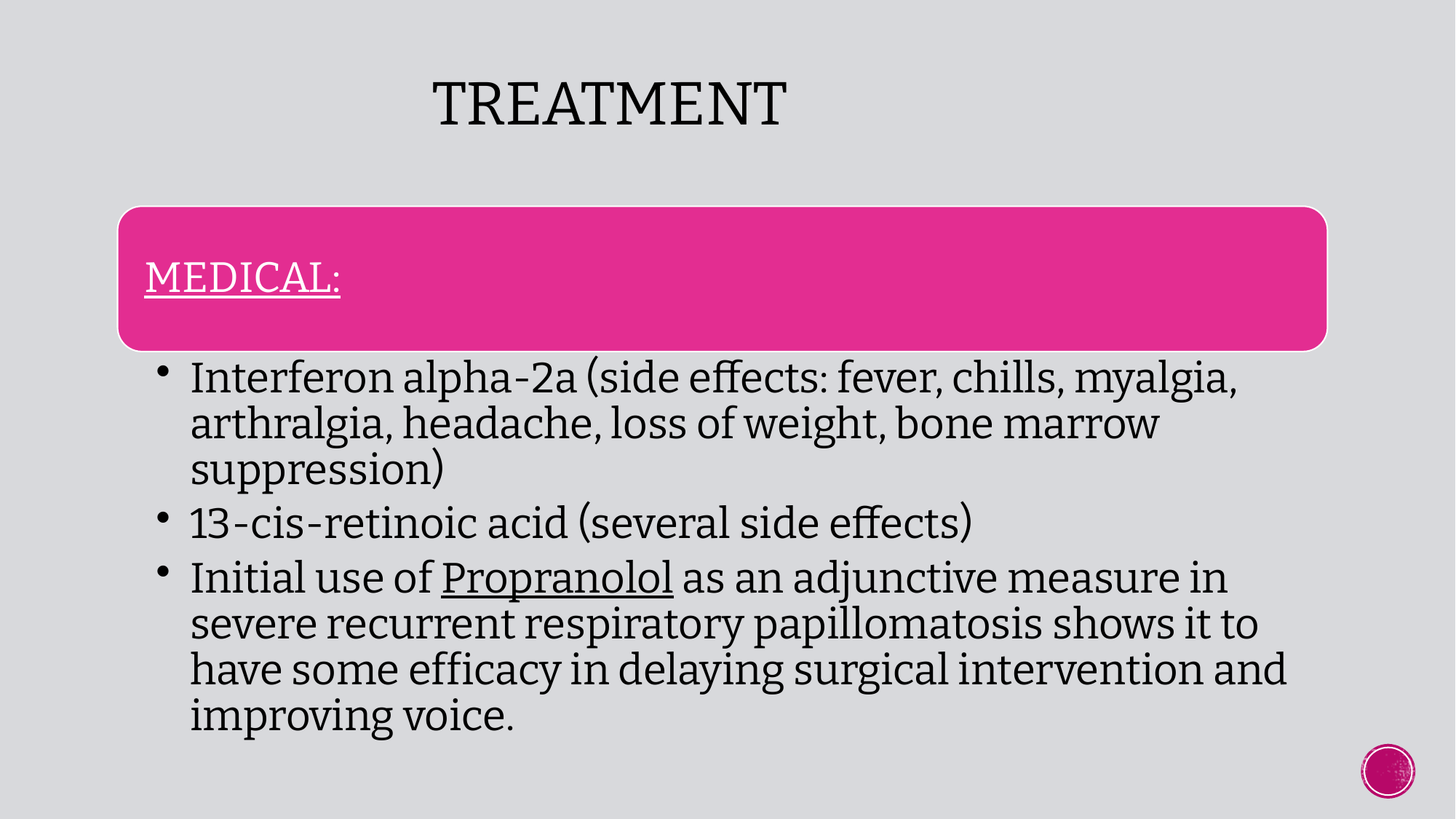

TREATMENT
MEDICAL:
Interferon alpha-2a (side effects: fever, chills, myalgia, arthralgia, headache, loss of weight, bone marrow suppression)
13-cis-retinoic acid (several side effects)
Initial use of Propranolol as an adjunctive measure in severe recurrent respiratory papillomatosis shows it to have some efficacy in delaying surgical intervention and improving voice.